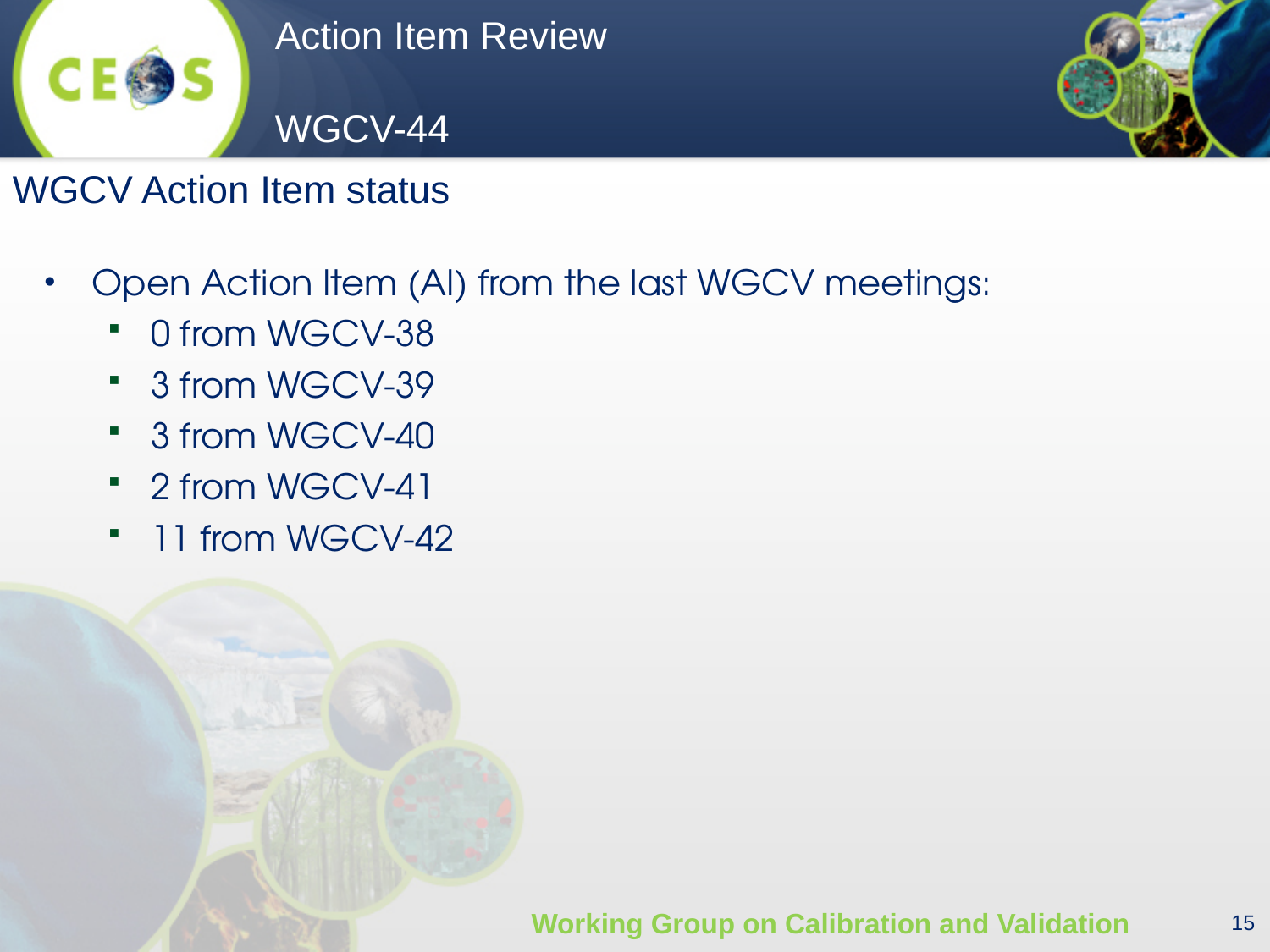

WGCV Action Item status
Open Action Item (AI) from the last WGCV meetings:
0 from WGCV-38
3 from WGCV-39
3 from WGCV-40
2 from WGCV-41
11 from WGCV-42